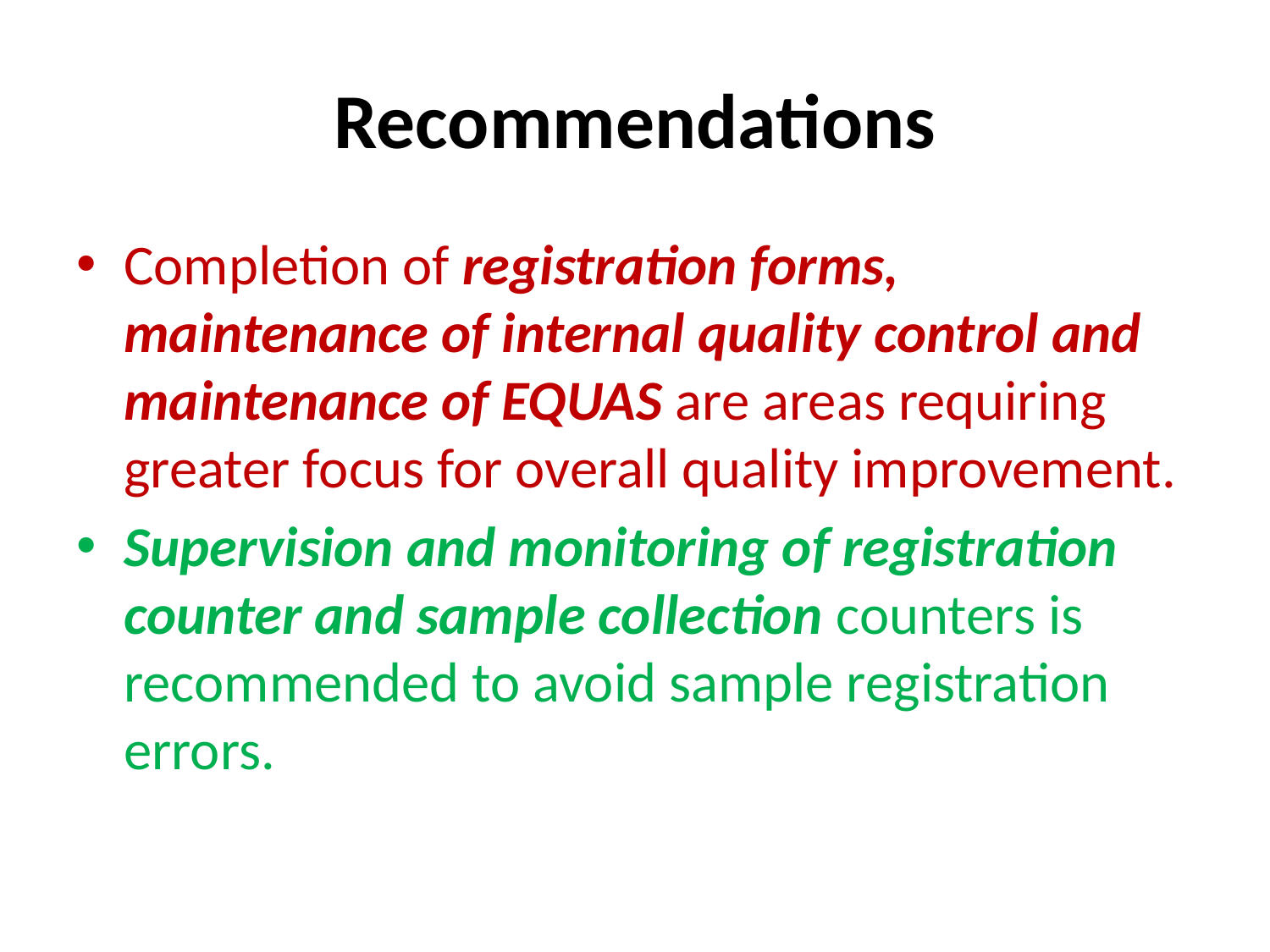

# Recommendations
Completion of registration forms, maintenance of internal quality control and maintenance of EQUAS are areas requiring greater focus for overall quality improvement.
Supervision and monitoring of registration counter and sample collection counters is recommended to avoid sample registration errors.